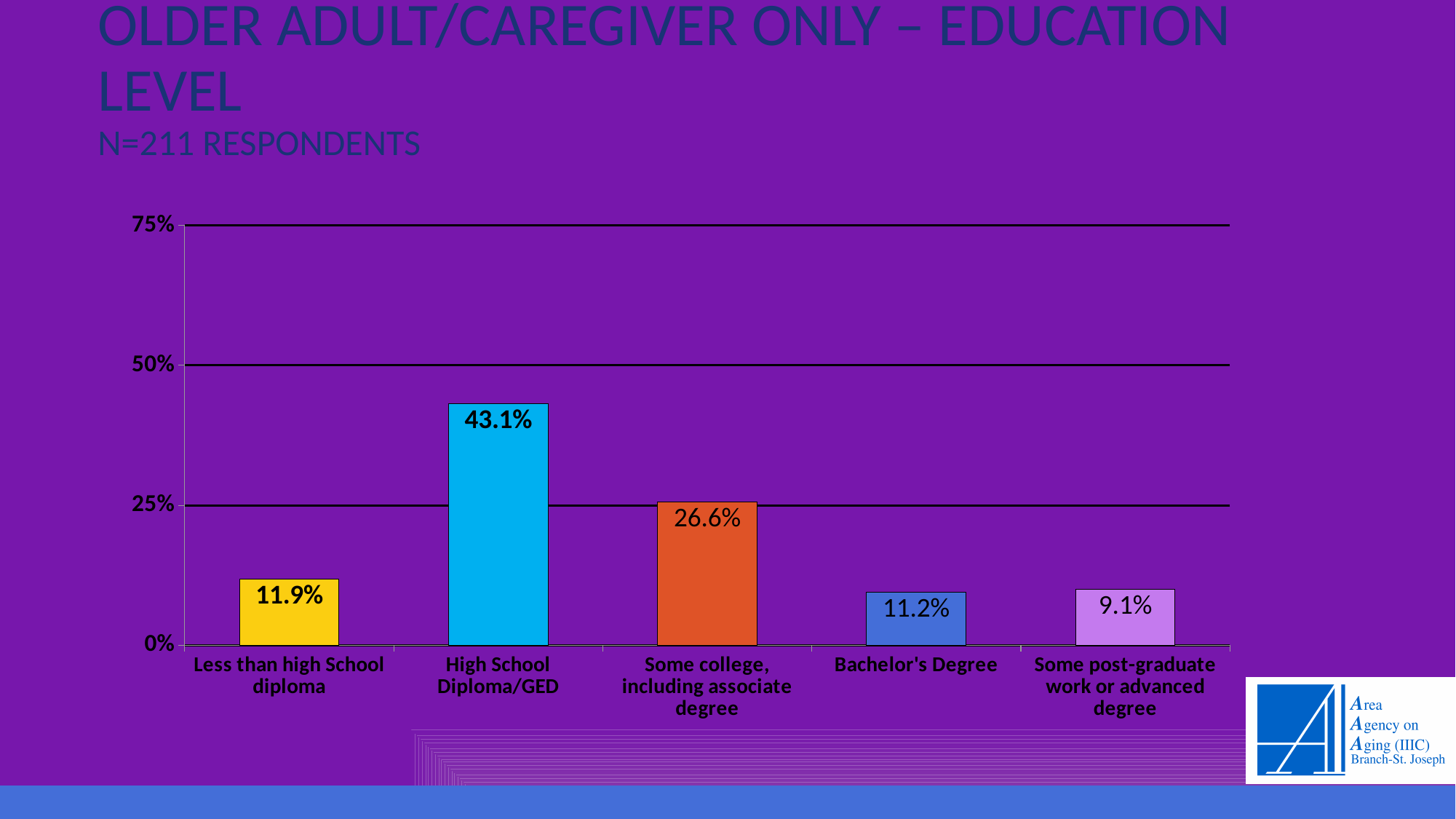

# Older adult/caregiver only – Education Level n=211 respondents

### Chart

| Category | Column2 |
|---|---|
| Less than high School diploma | 0.1185 |
| High School Diploma/GED | 0.4313 |
| Some college, including associate degree | 0.2559 |
| Bachelor's Degree | 0.0948 |
| Some post-graduate work or advanced degree | 0.0995 |